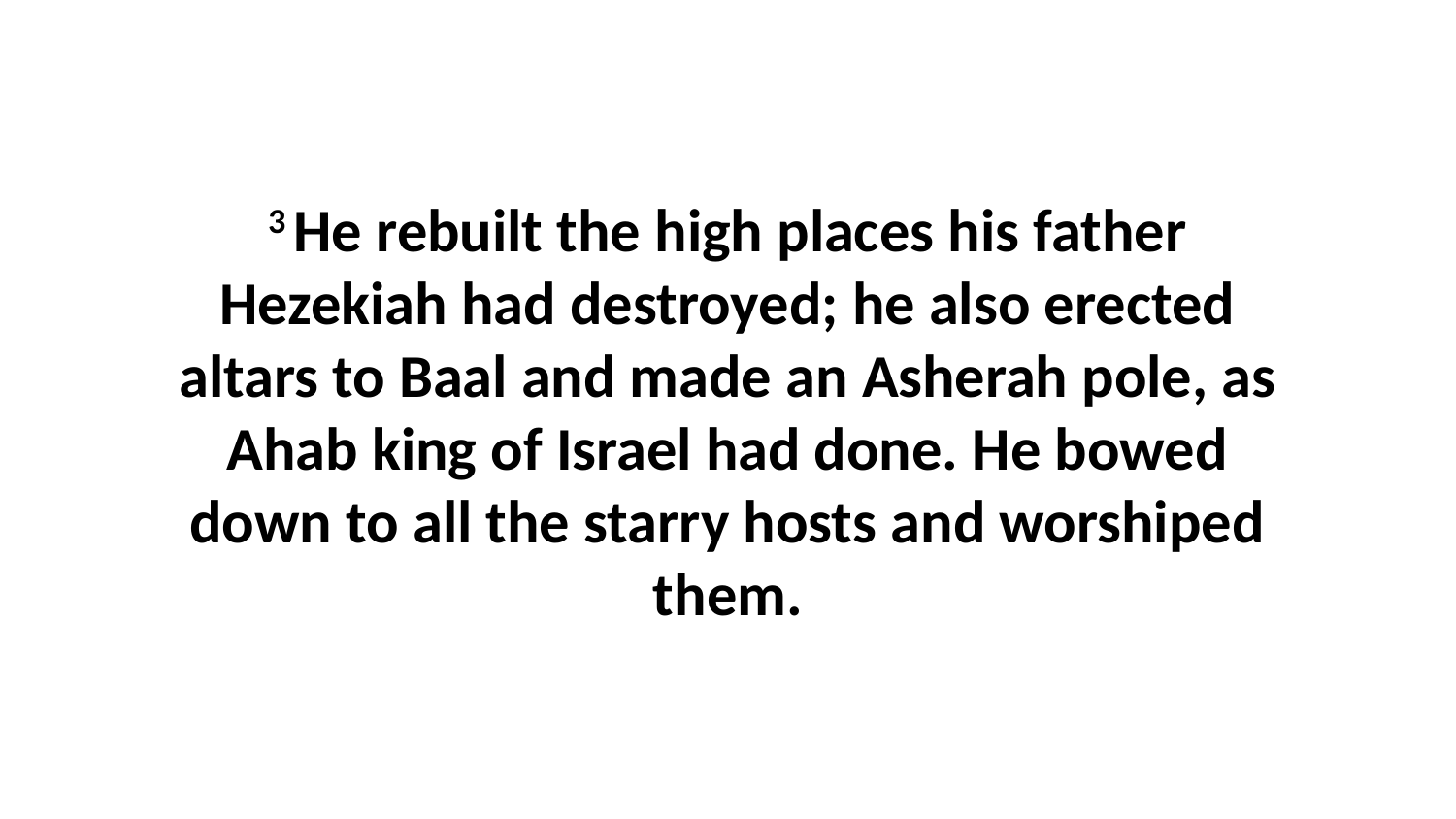

3 He rebuilt the high places his father Hezekiah had destroyed; he also erected altars to Baal and made an Asherah pole, as Ahab king of Israel had done. He bowed down to all the starry hosts and worshiped them.